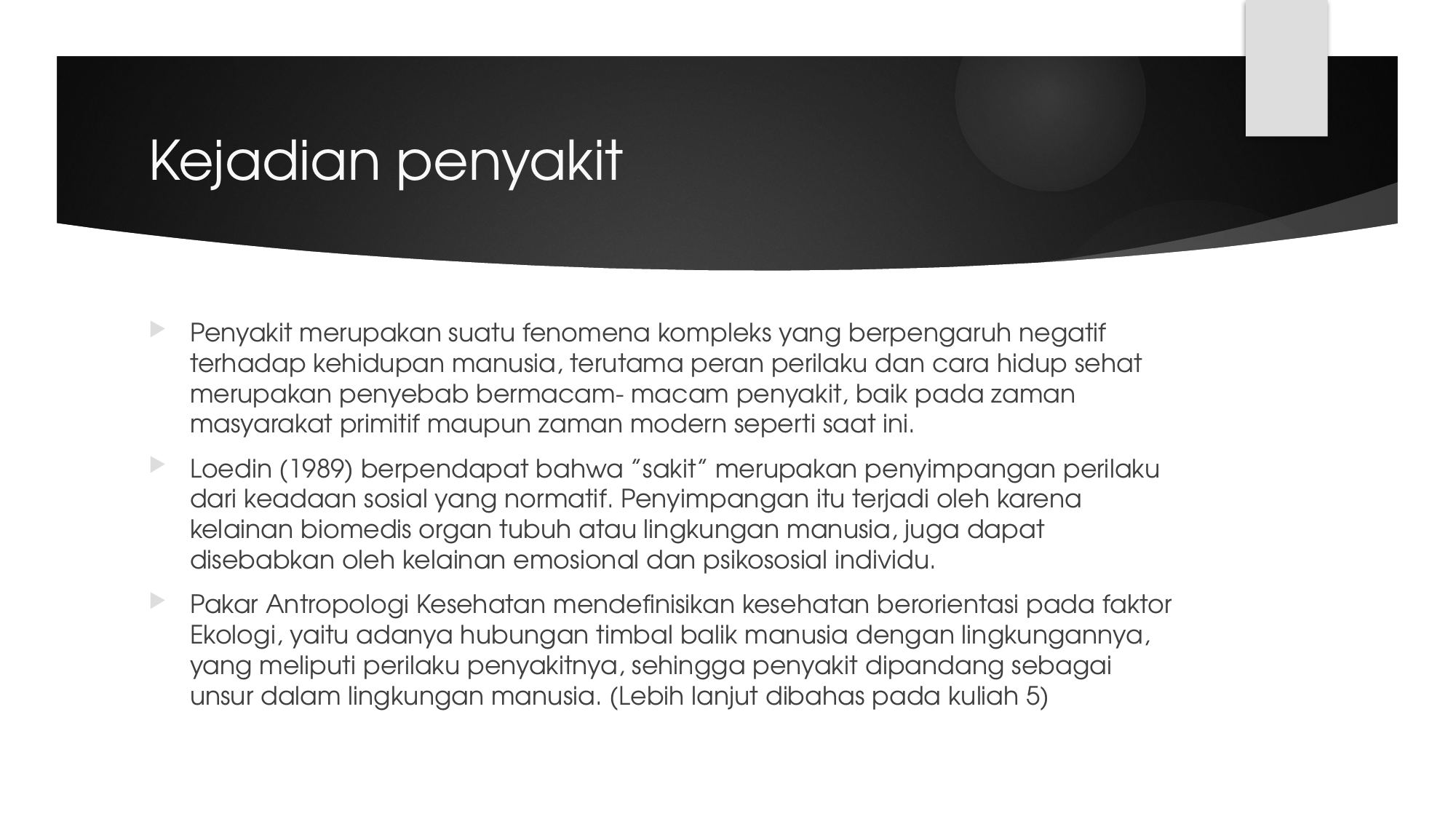

# Kejadian penyakit
Penyakit merupakan suatu fenomena kompleks yang berpengaruh negatif terhadap kehidupan manusia, terutama peran perilaku dan cara hidup sehat merupakan penyebab bermacam- macam penyakit, baik pada zaman masyarakat primitif maupun zaman modern seperti saat ini.
Loedin (1989) berpendapat bahwa ”sakit” merupakan penyimpangan perilaku dari keadaan sosial yang normatif. Penyimpangan itu terjadi oleh karena kelainan biomedis organ tubuh atau lingkungan manusia, juga dapat disebabkan oleh kelainan emosional dan psikososial individu.
Pakar Antropologi Kesehatan mendefinisikan kesehatan berorientasi pada faktor Ekologi, yaitu adanya hubungan timbal balik manusia dengan lingkungannya, yang meliputi perilaku penyakitnya, sehingga penyakit dipandang sebagai unsur dalam lingkungan manusia. (Lebih lanjut dibahas pada kuliah 5)